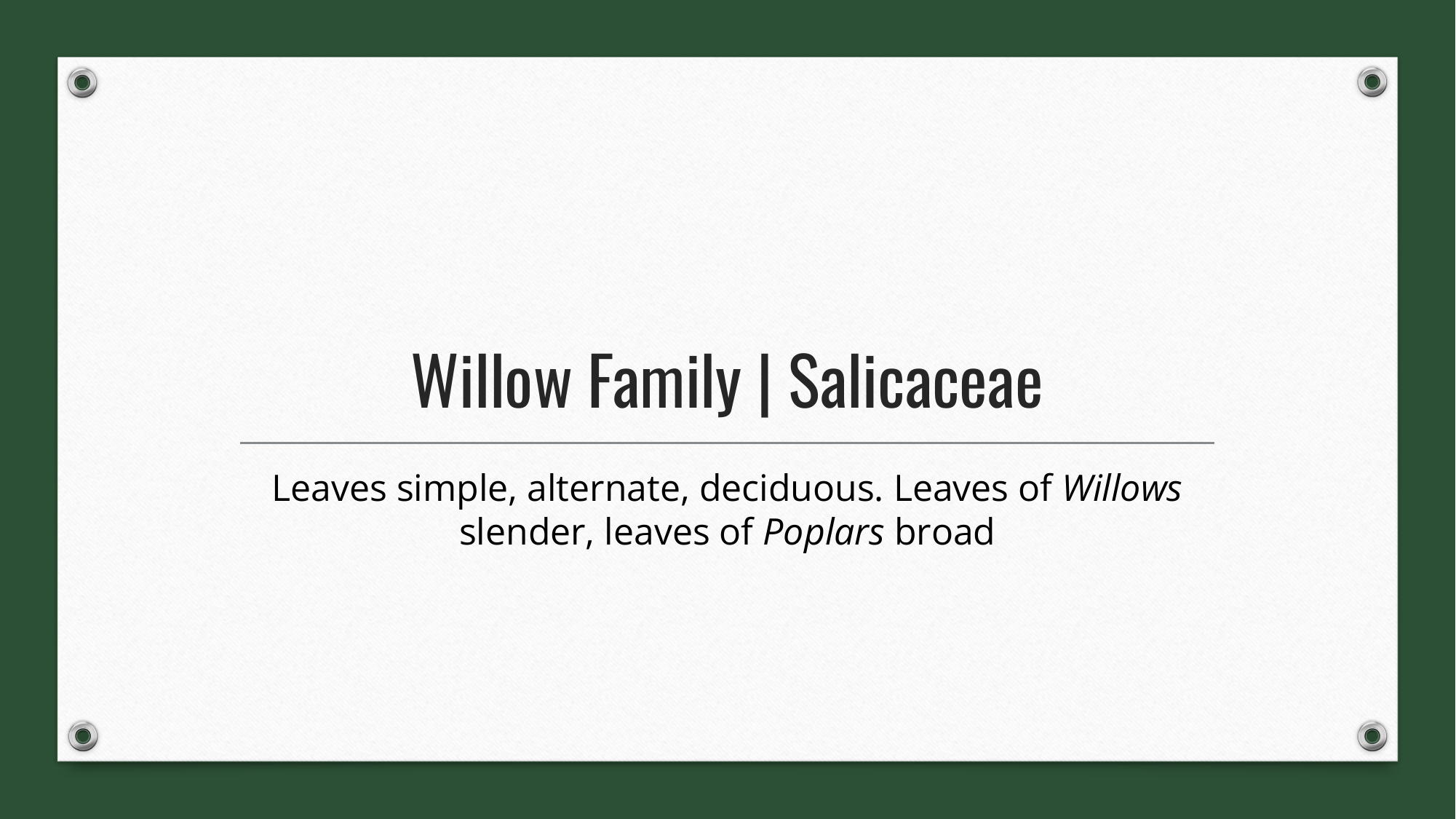

# Willow Family | Salicaceae
Leaves simple, alternate, deciduous. Leaves of Willows slender, leaves of Poplars broad